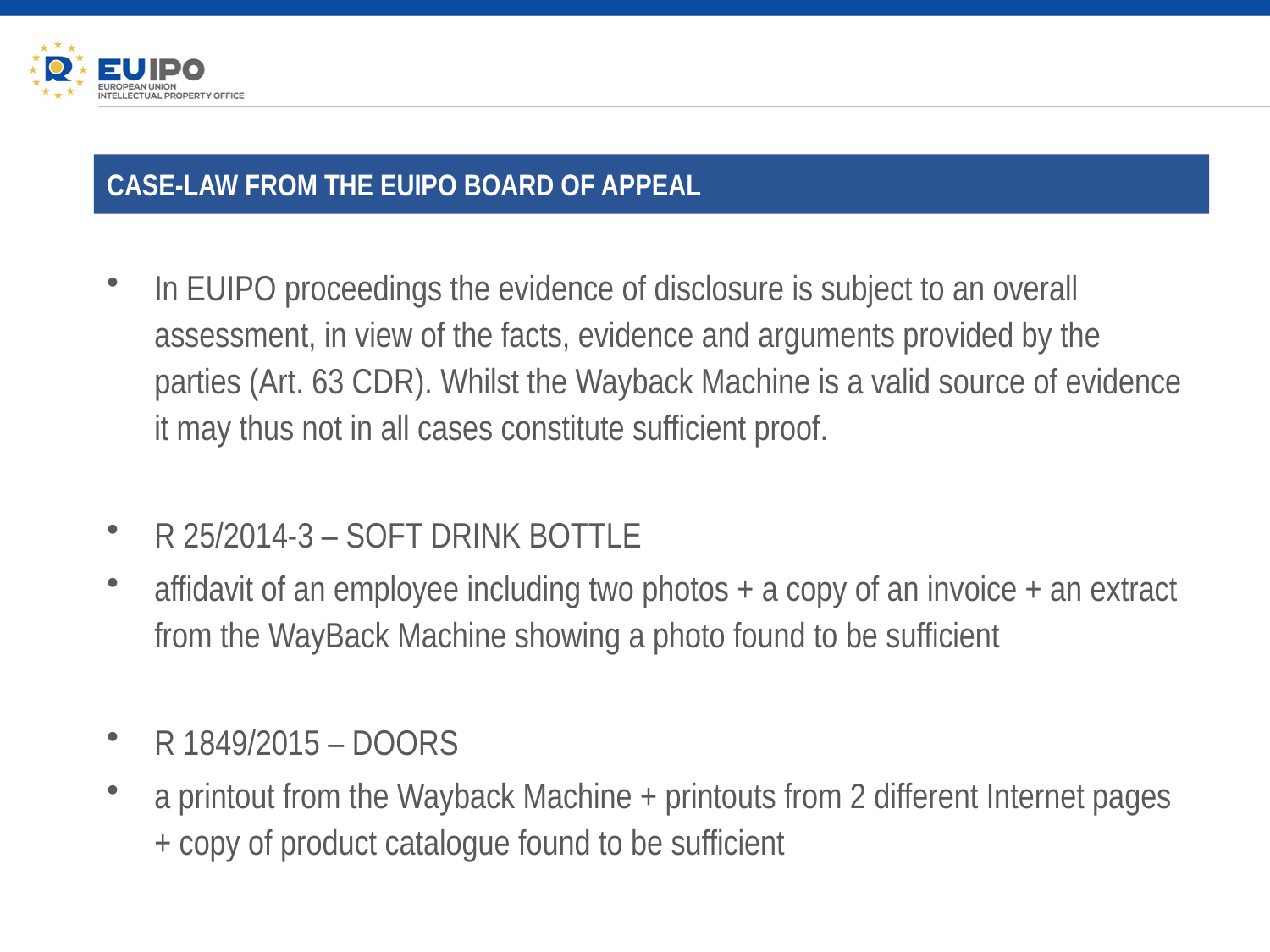

CASE-LAW FROM THE EUIPO BOARD OF APPEAL
# In EUIPO proceedings the evidence of disclosure is subject to an overall assessment, in view of the facts, evidence and arguments provided by the parties (Art. 63 CDR). Whilst the Wayback Machine is a valid source of evidence it may thus not in all cases constitute sufficient proof.

R 25/2014-3 – SOFT DRINK BOTTLE
affidavit of an employee including two photos + a copy of an invoice + an extract from the WayBack Machine showing a photo found to be sufficient

R 1849/2015 – DOORS
a printout from the Wayback Machine + printouts from 2 different Internet pages + copy of product catalogue found to be sufficient